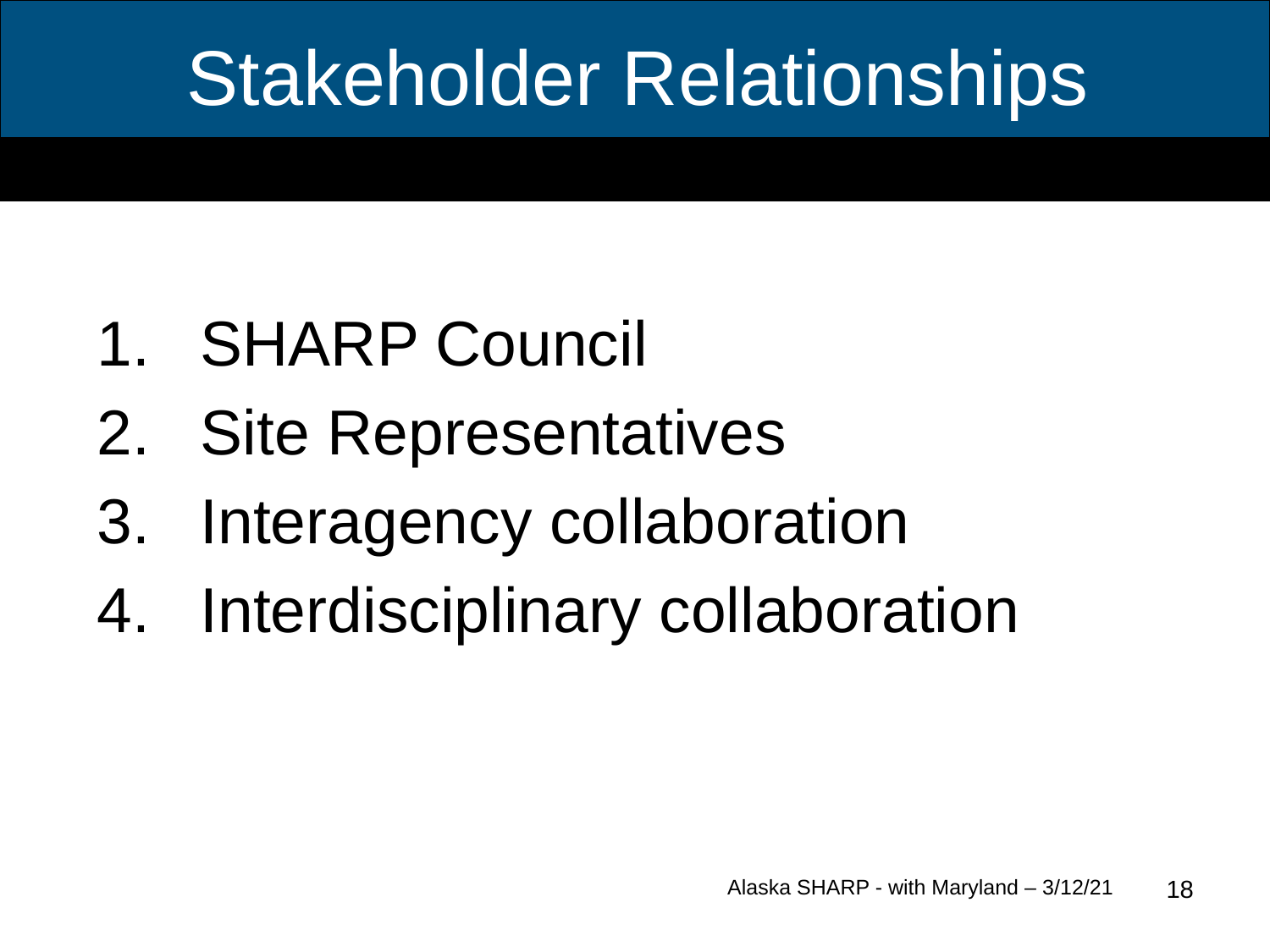

# Stakeholder Relationships
SHARP Council
Site Representatives
Interagency collaboration
Interdisciplinary collaboration
18
Alaska SHARP - with Maryland – 3/12/21